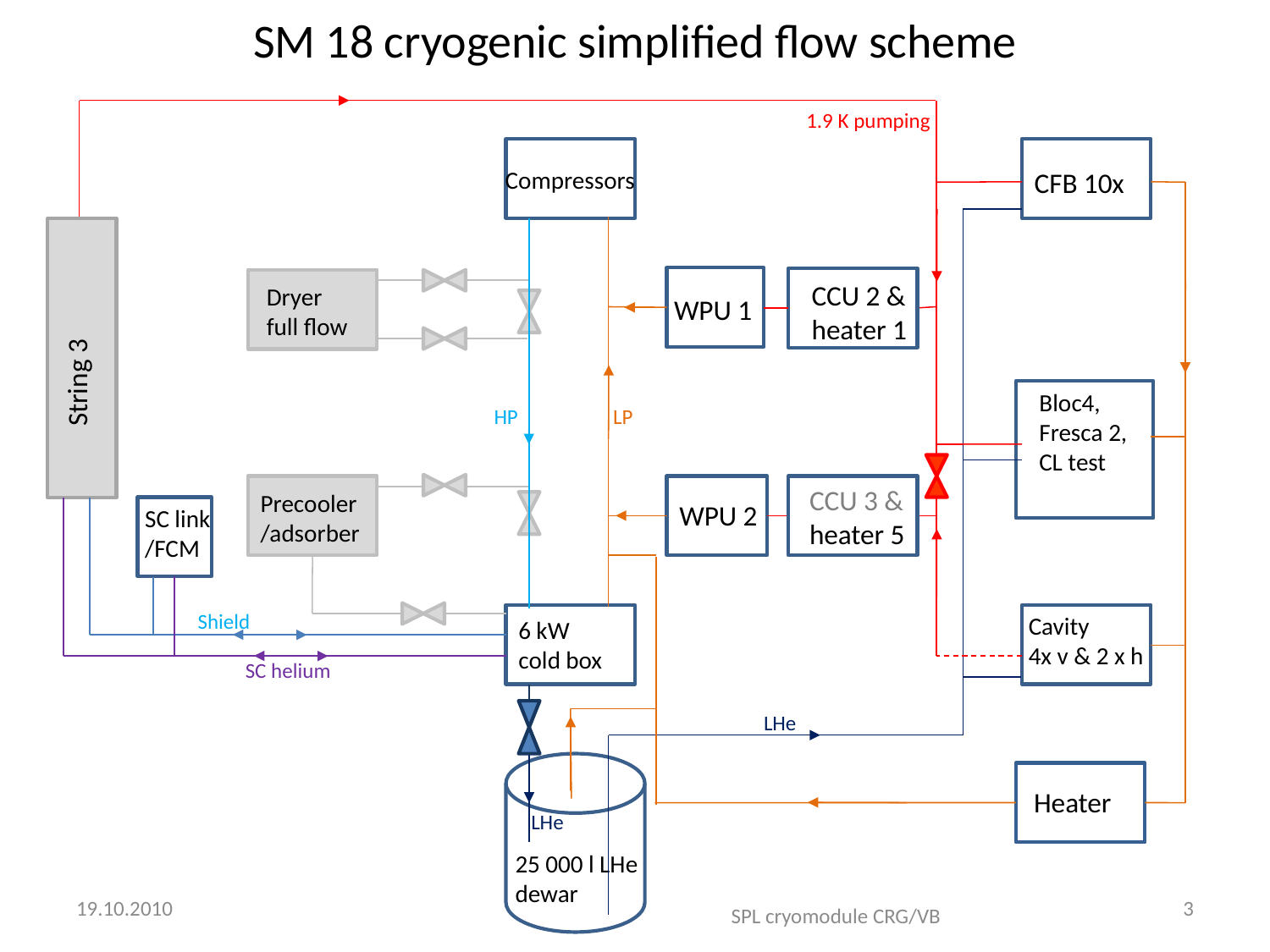

# SM 18 cryogenic simplified flow scheme
1.9 K pumping

Compressors
CFB 10x

CCU 2 & heater 1
Dryer
full flow
WPU 1

String 3

Bloc4, Fresca 2,
CL test
HP
LP

CCU 3 & heater 5
Precooler
/adsorber

WPU 2
SC link
/FCM

Shield
Cavity
4x v & 2 x h

6 kW
cold box
SC helium

LHe

Heater
LHe
25 000 l LHe
dewar
19.10.2010
3
SPL cryomodule CRG/VB